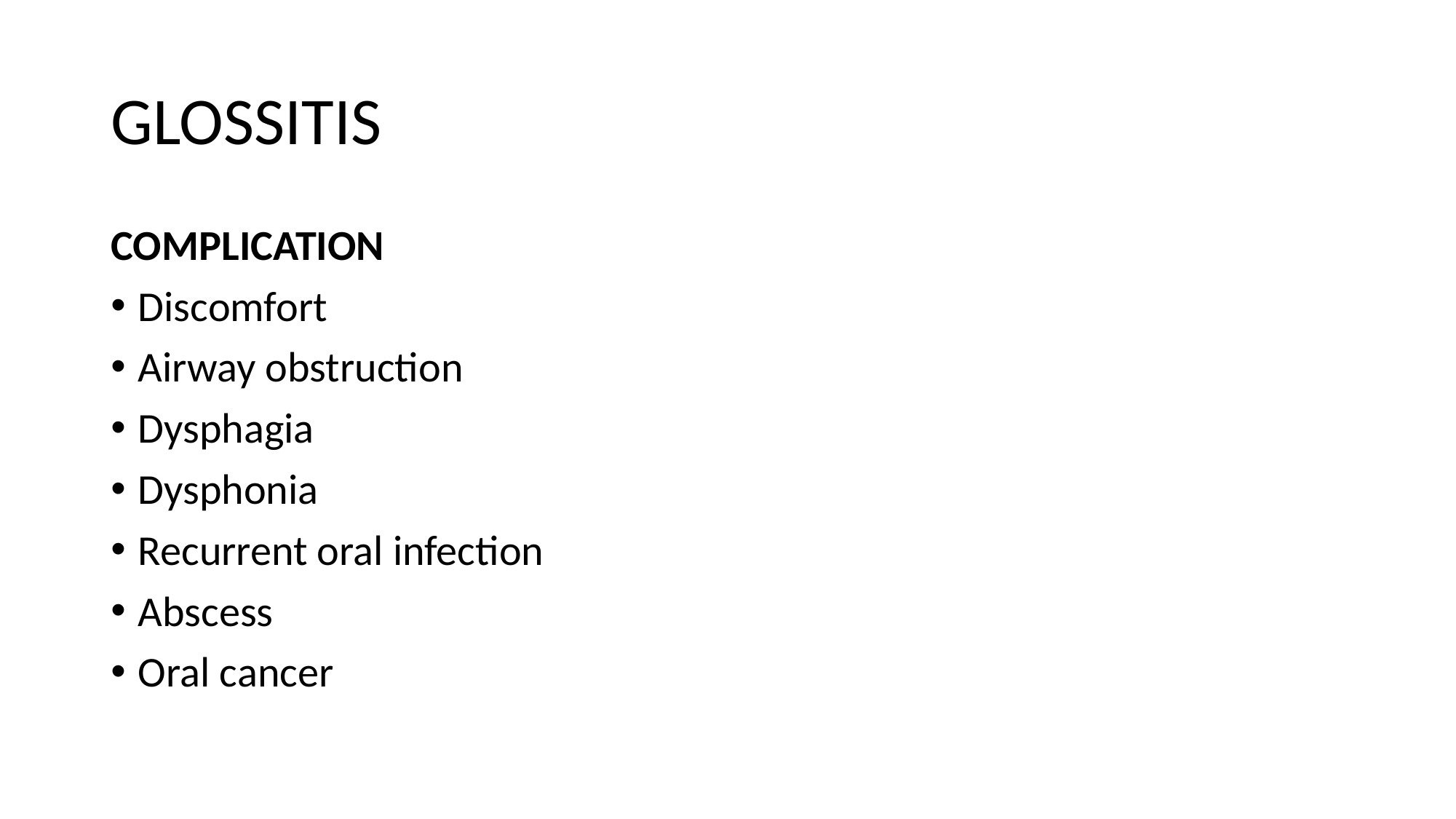

# GLOSSITIS
COMPLICATION
Discomfort
Airway obstruction
Dysphagia
Dysphonia
Recurrent oral infection
Abscess
Oral cancer